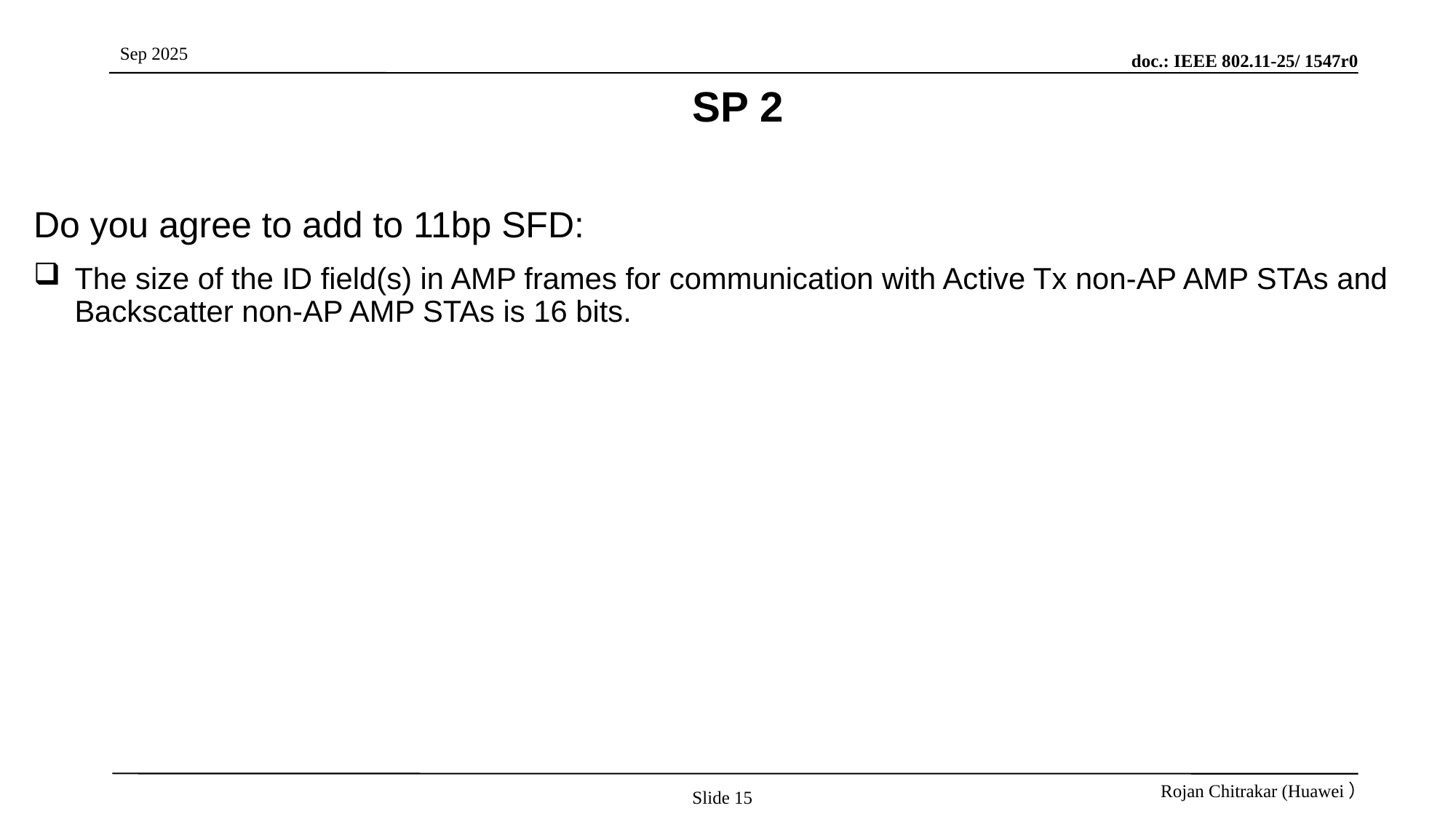

# SP 2
Do you agree to add to 11bp SFD:
The size of the ID field(s) in AMP frames for communication with Active Tx non-AP AMP STAs and Backscatter non-AP AMP STAs is 16 bits.
Slide 15